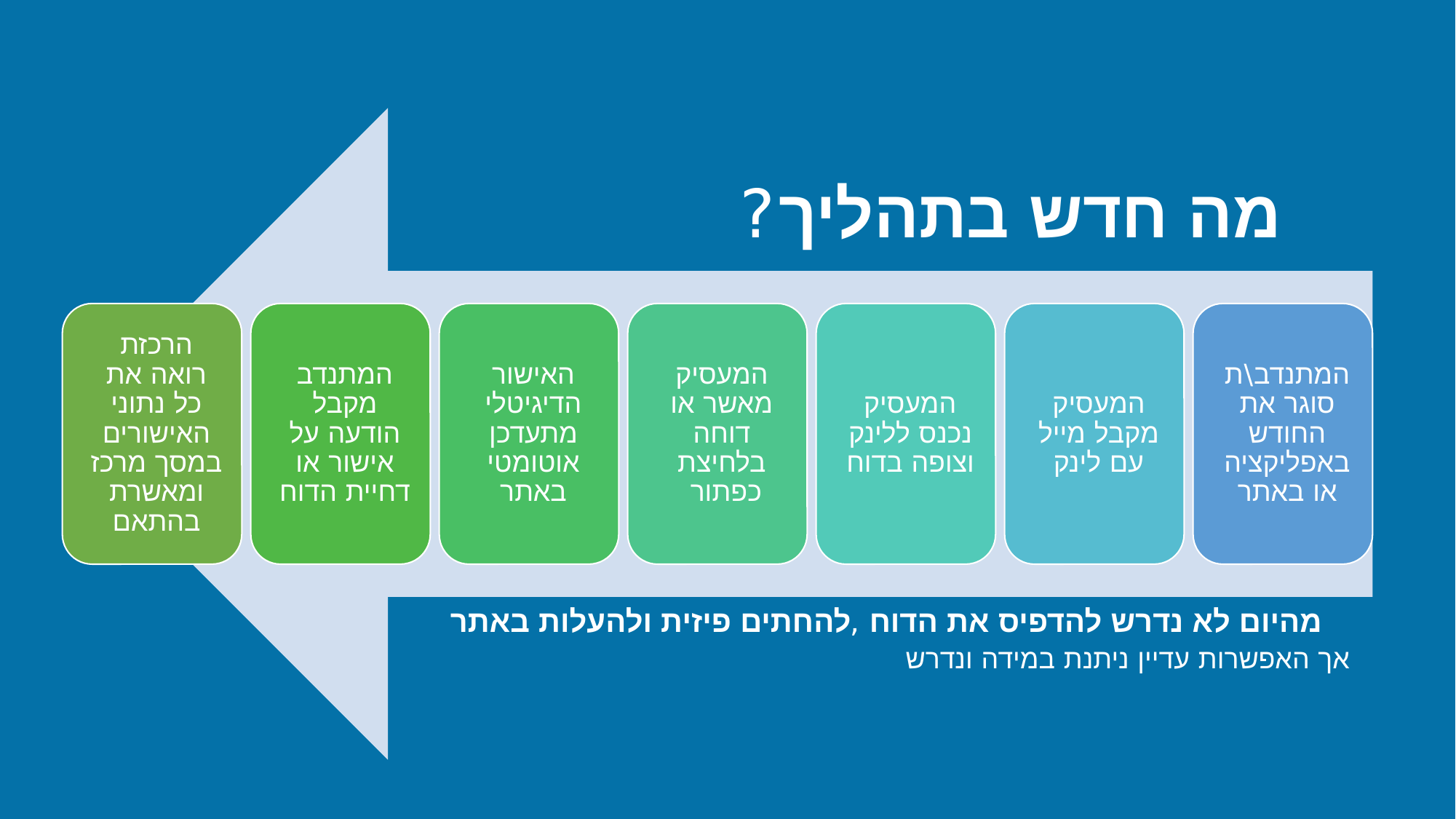

המתנדב\ת סוגר את החודש באפליקציה או באתר
המעסיק מקבל מייל עם לינק
המעסיק נכנס ללינק וצופה בדוח
המעסיק מאשר או דוחה בלחיצת כפתור
האישור הדיגיטלי מתעדכן אוטומטי באתר
המתנדב מקבל הודעה על אישור או דחיית הדוח
הרכזת רואה את כל נתוני האישורים במסך מרכז ומאשרת בהתאם
מה חדש בתהליך?
מהיום לא נדרש להדפיס את הדוח ,להחתים פיזית ולהעלות באתר
אך האפשרות עדיין ניתנת במידה ונדרש